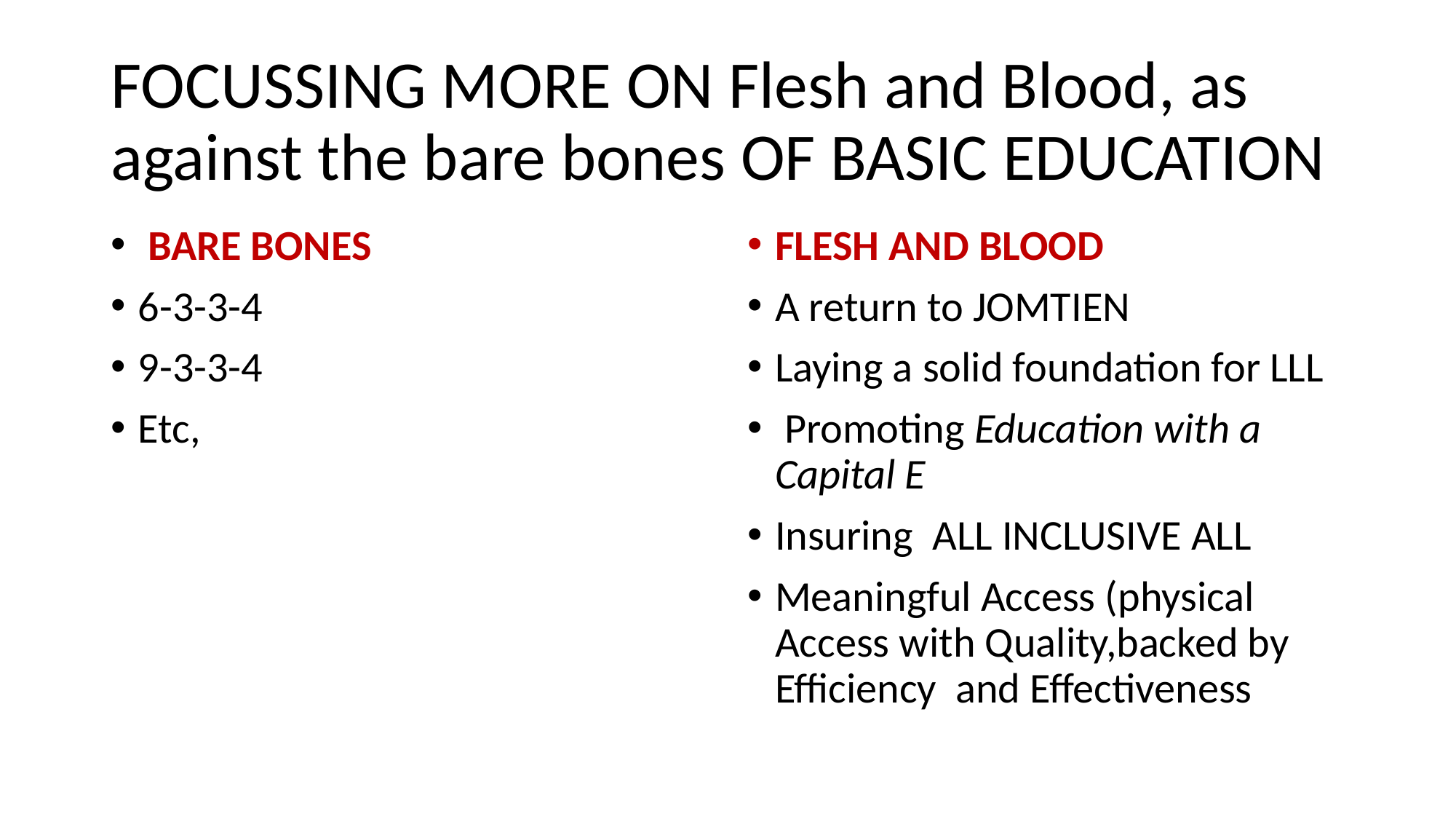

# FOCUSSING MORE ON Flesh and Blood, as against the bare bones OF BASIC EDUCATION
 BARE BONES
6-3-3-4
9-3-3-4
Etc,
FLESH AND BLOOD
A return to JOMTIEN
Laying a solid foundation for LLL
 Promoting Education with a Capital E
Insuring  ALL INCLUSIVE ALL
Meaningful Access (physical Access with Quality,backed by Efficiency  and Effectiveness